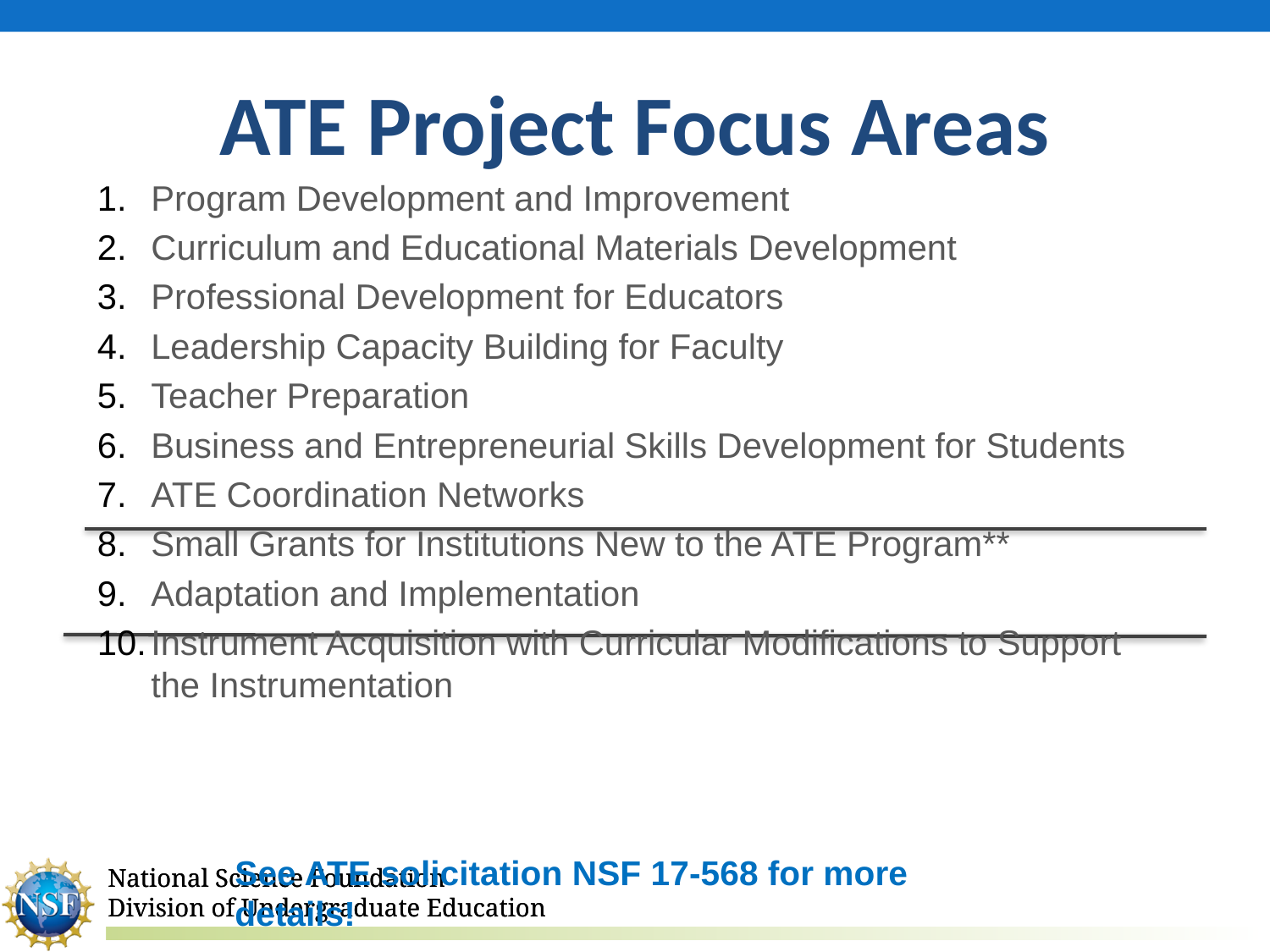

# ATE Project Focus Areas
Program Development and Improvement
Curriculum and Educational Materials Development
Professional Development for Educators
Leadership Capacity Building for Faculty
Teacher Preparation
Business and Entrepreneurial Skills Development for Students
ATE Coordination Networks
Small Grants for Institutions New to the ATE Program**
Adaptation and Implementation
Instrument Acquisition with Curricular Modifications to Support the Instrumentation

See ATE solicitation NSF 17-568 for more details!